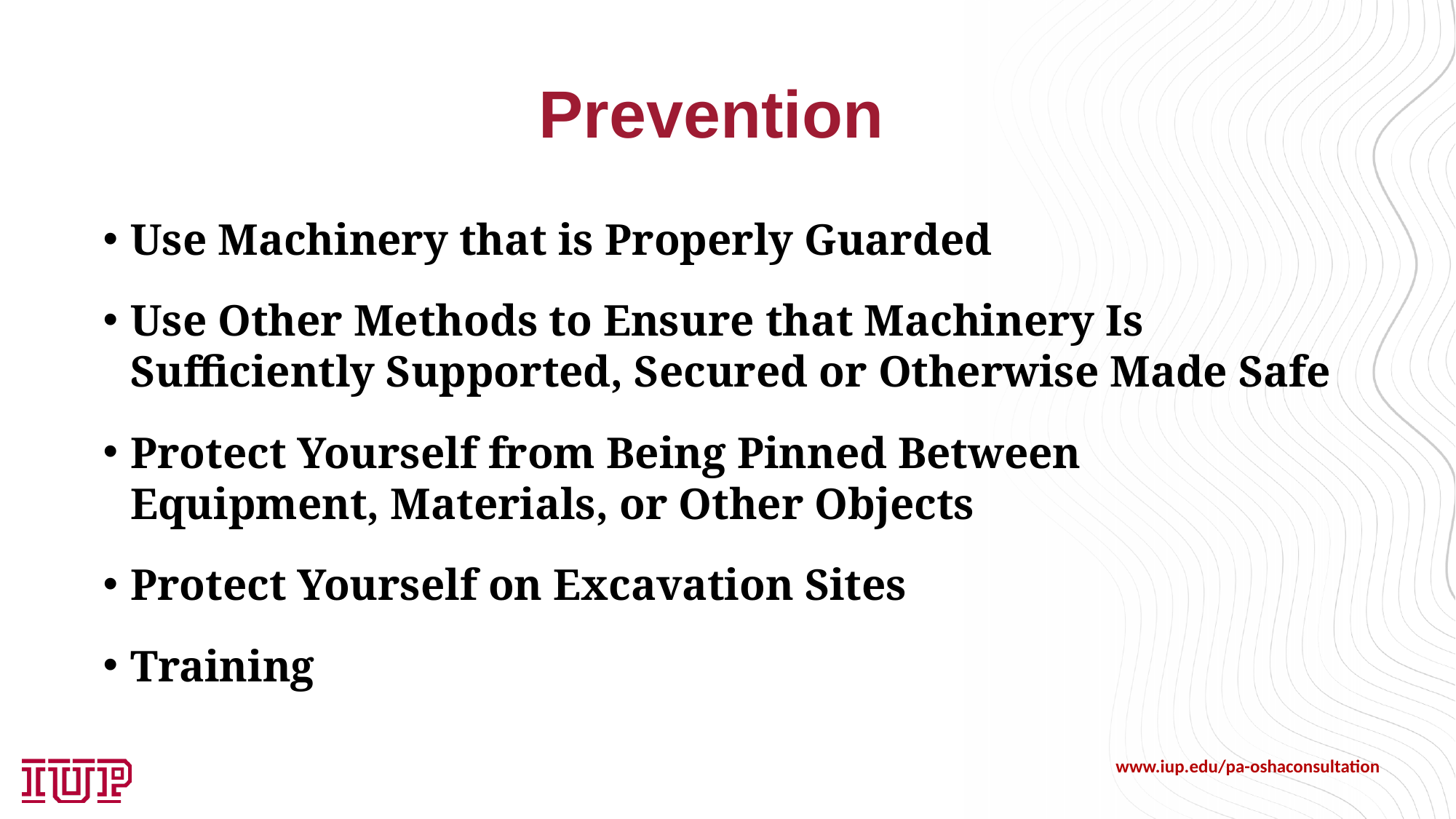

# Prevention
Use Machinery that is Properly Guarded
Use Other Methods to Ensure that Machinery Is Sufficiently Supported, Secured or Otherwise Made Safe
Protect Yourself from Being Pinned Between Equipment, Materials, or Other Objects
Protect Yourself on Excavation Sites
Training
www.iup.edu/pa-oshaconsultation